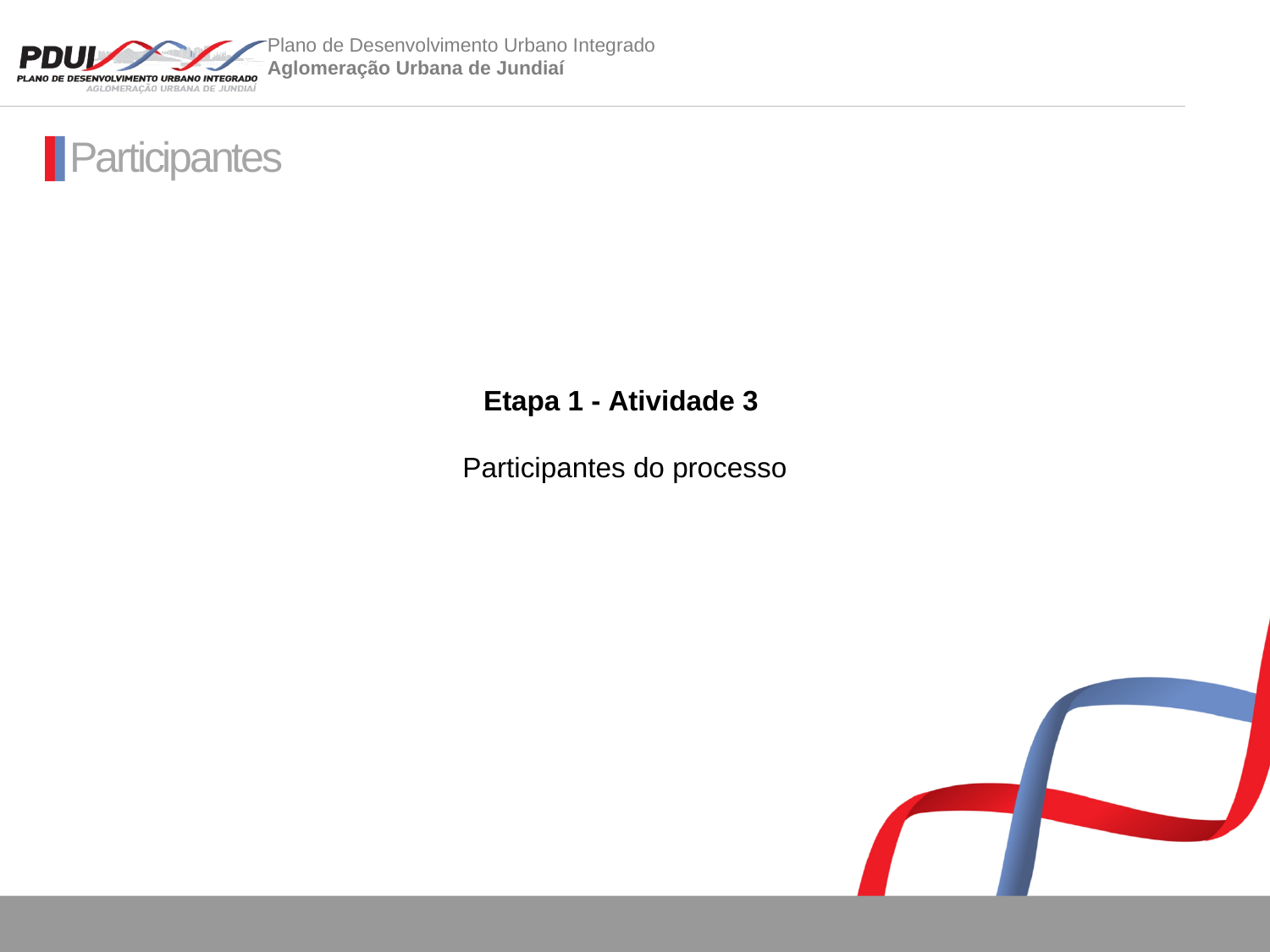

Participantes

Etapa 1 - Atividade 3

Participantes do processo